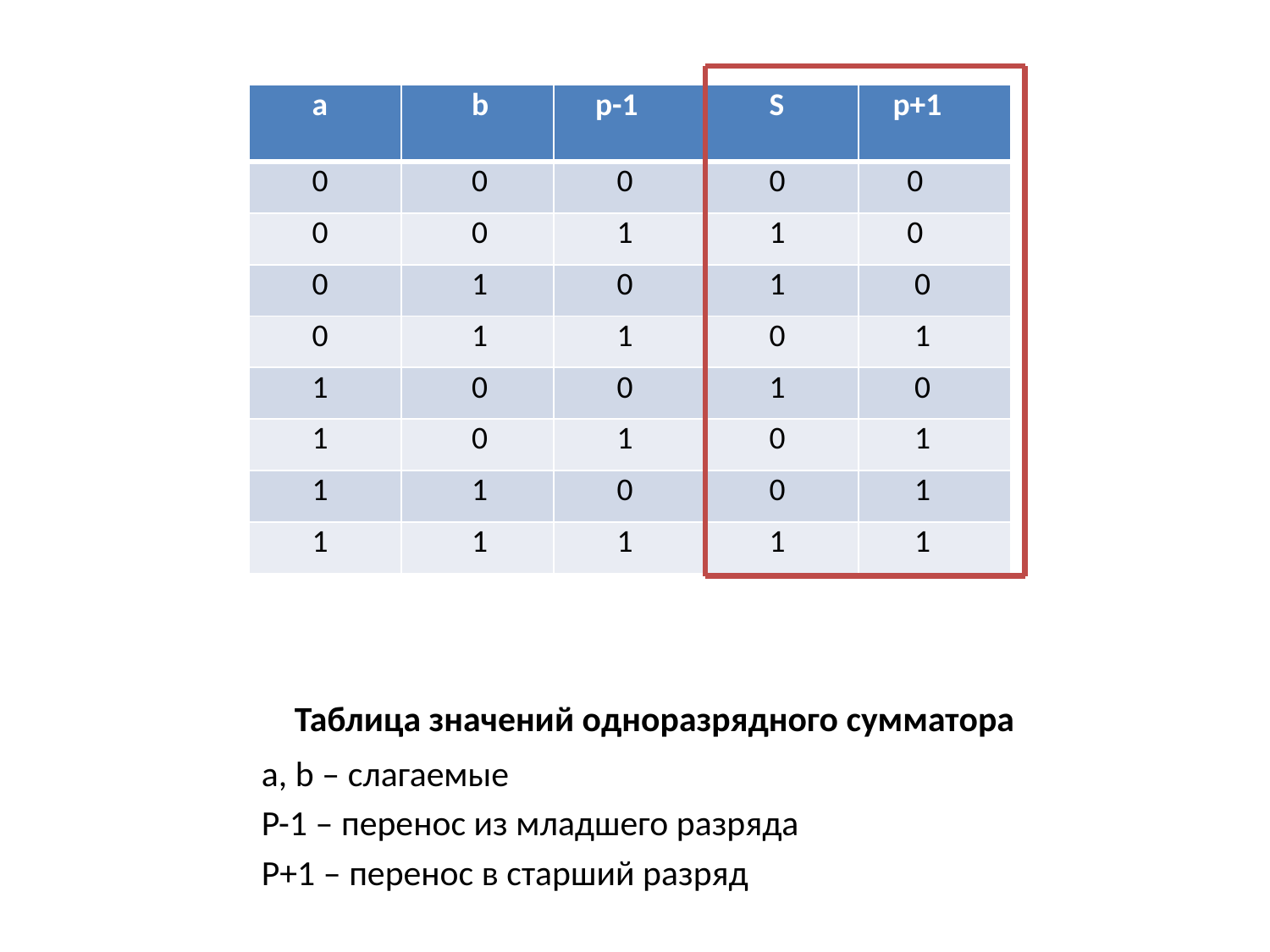

| a | b | p-1 | S | p+1 |
| --- | --- | --- | --- | --- |
| 0 | 0 | 0 | 0 | 0 |
| 0 | 0 | 1 | 1 | 0 |
| 0 | 1 | 0 | 1 | 0 |
| 0 | 1 | 1 | 0 | 1 |
| 1 | 0 | 0 | 1 | 0 |
| 1 | 0 | 1 | 0 | 1 |
| 1 | 1 | 0 | 0 | 1 |
| 1 | 1 | 1 | 1 | 1 |
# Таблица значений одноразрядного сумматора
a, b – слагаемые
P-1 – перенос из младшего разряда
P+1 – перенос в старший разряд